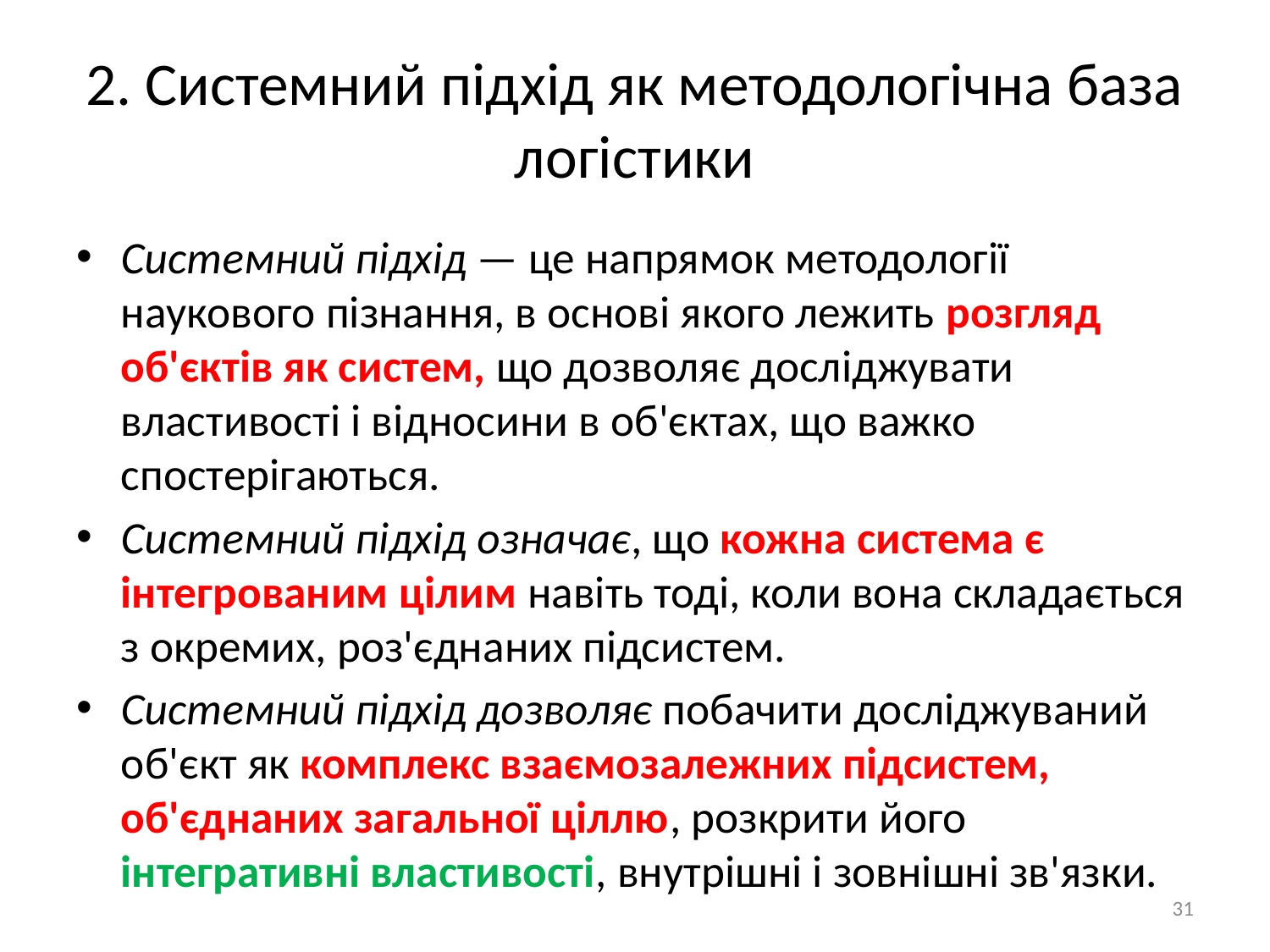

# 2. Системний підхід як методологічна база логістики
Системний підхід — це напрямок методології наукового пізнання, в основі якого лежить розгляд об'єктів як систем, що дозволяє досліджувати властивості і відносини в об'єктах, що важко спостерігаються.
Системний підхід означає, що кожна система є інтегрованим цілим навіть тоді, коли вона складається з окремих, роз'єднаних підсистем.
Системний підхід дозволяє побачити досліджуваний об'єкт як комплекс взаємозалежних підсистем, об'єднаних загальної ціллю, розкрити його інтегративні властивості, внутрішні і зовнішні зв'язки.

31